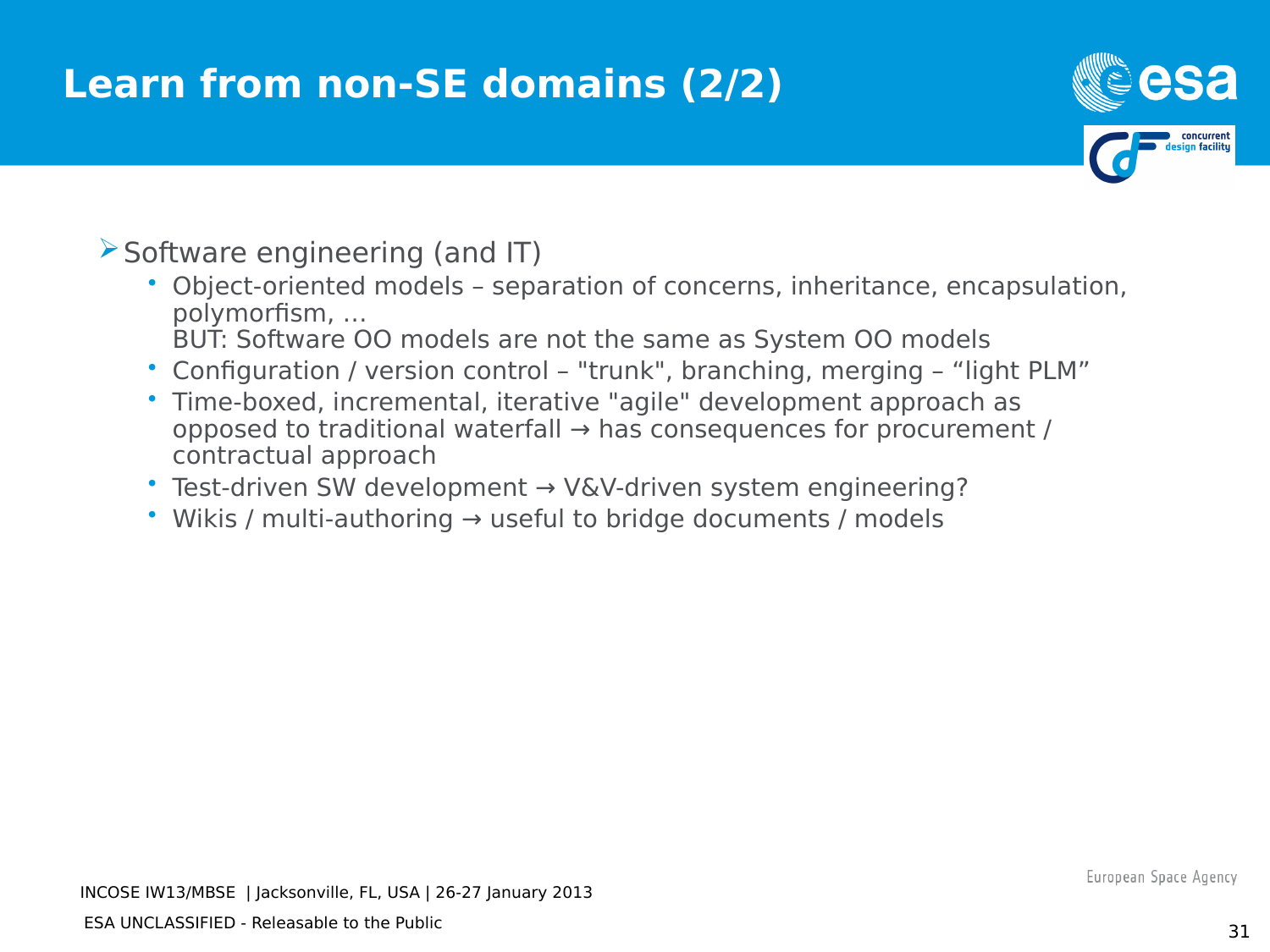

# Learn from non-SE domains (2/2)
Software engineering (and IT)
Object-oriented models – separation of concerns, inheritance, encapsulation, polymorfism, …
BUT: Software OO models are not the same as System OO models
Configuration / version control – "trunk", branching, merging – “light PLM”
Time-boxed, incremental, iterative "agile" development approach as opposed to traditional waterfall → has consequences for procurement / contractual approach
Test-driven SW development → V&V-driven system engineering?
Wikis / multi-authoring → useful to bridge documents / models

INCOSE IW13/MBSE  | Jacksonville, FL, USA | 26-27 January 2013
31